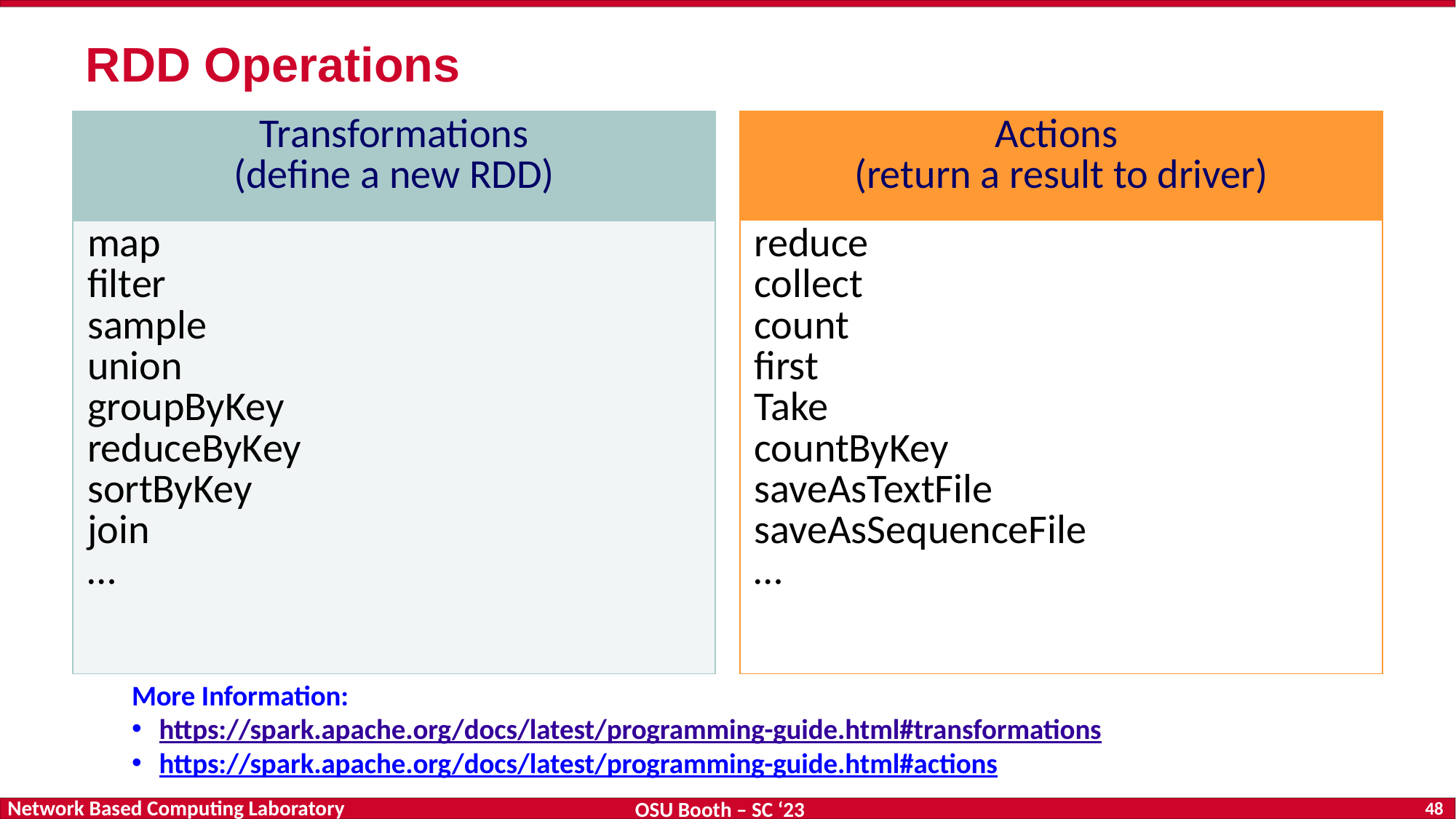

# RDD Operations
| Transformations (define a new RDD) |
| --- |
| map filter sample union groupByKey reduceByKey sortByKey join … |
| Actions (return a result to driver) |
| --- |
| reduce collect count first Take countByKey saveAsTextFile saveAsSequenceFile … |
More Information:
https://spark.apache.org/docs/latest/programming-guide.html#transformations
https://spark.apache.org/docs/latest/programming-guide.html#actions